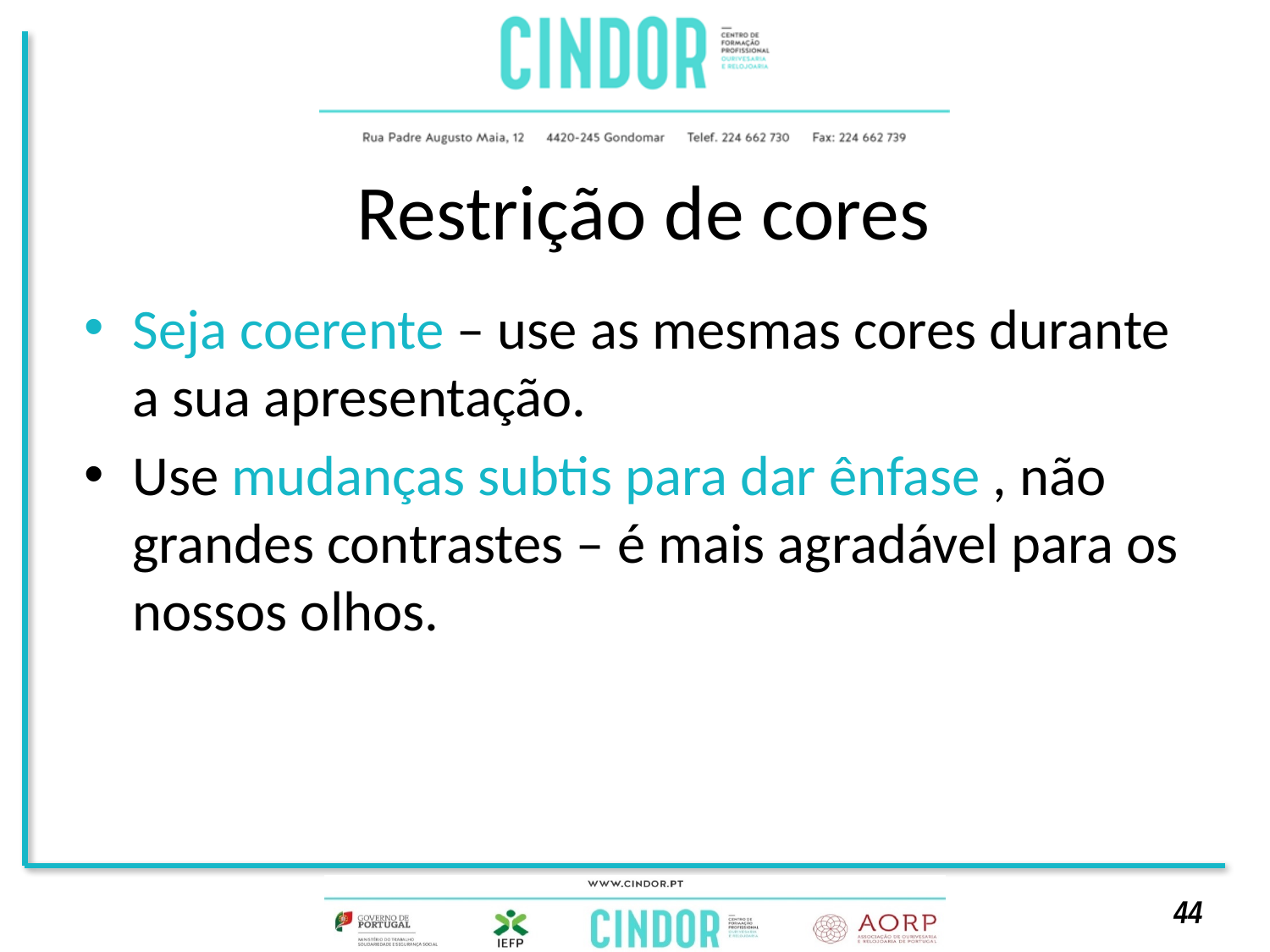

# Restrição de cores
Seja coerente – use as mesmas cores durante a sua apresentação.
Use mudanças subtis para dar ênfase , não grandes contrastes – é mais agradável para os nossos olhos.